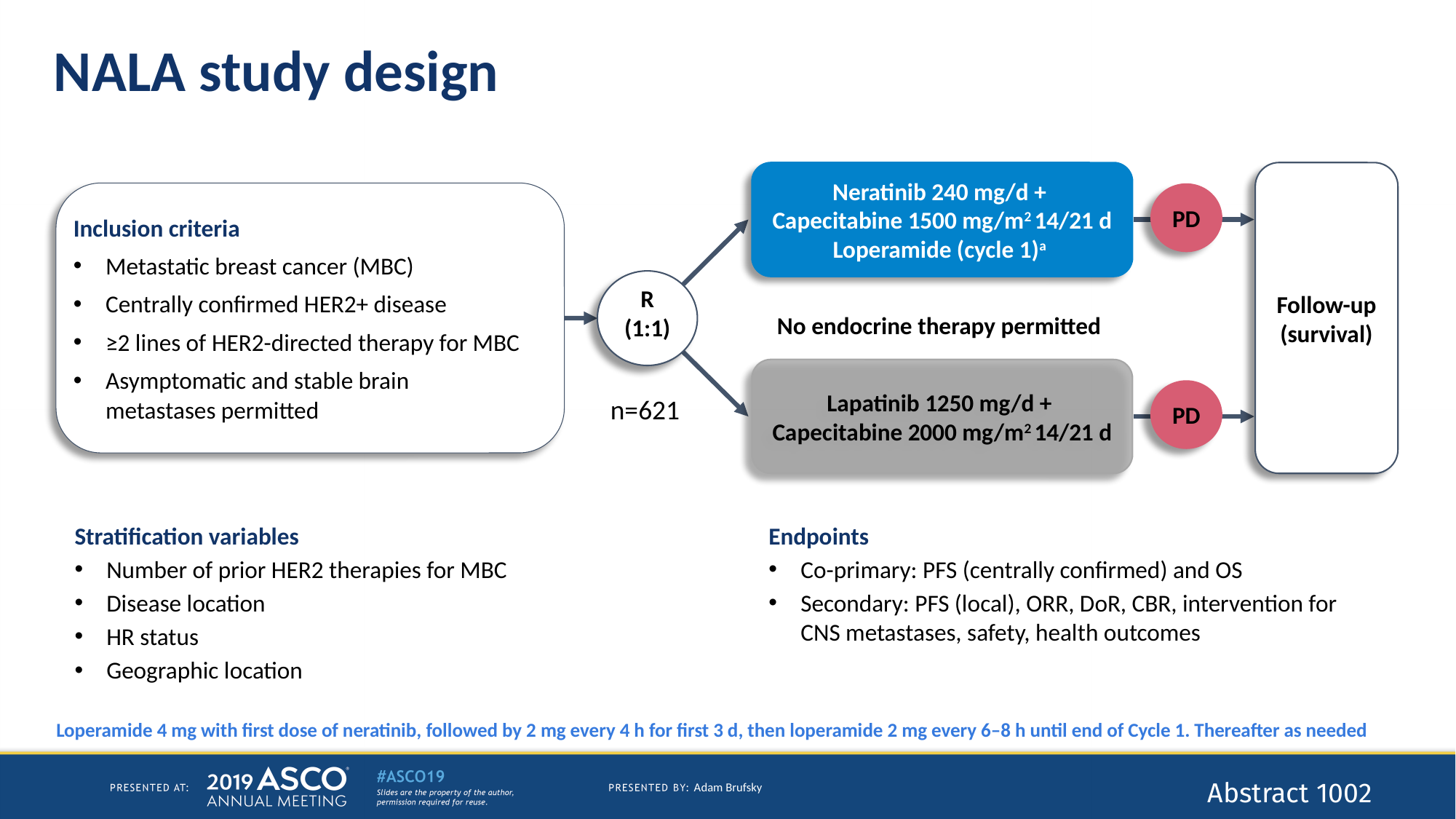

# NALA study design
Neratinib 240 mg/d +
Capecitabine 1500 mg/m2 14/21 d
Loperamide (cycle 1)a
Lapatinib 1250 mg/d +
Capecitabine 2000 mg/m2 14/21 d
Follow-up
(survival)
Inclusion criteria
Metastatic breast cancer (MBC)
Centrally confirmed HER2+ disease
≥2 lines of HER2-directed therapy for MBC
Asymptomatic and stable brain
metastases permitted
PD
R
(1:1)
PD
No endocrine therapy permitted
n=621
Stratification variables
Number of prior HER2 therapies for MBC
Disease location
HR status
Geographic location
Endpoints
Co-primary: PFS (centrally confirmed) and OS
Secondary: PFS (local), ORR, DoR, CBR, intervention for CNS metastases, safety, health outcomes

Loperamide 4 mg with first dose of neratinib, followed by 2 mg every 4 h for first 3 d, then loperamide 2 mg every 6–8 h until end of Cycle 1. Thereafter as needed
Abstract 1002
Adam Brufsky